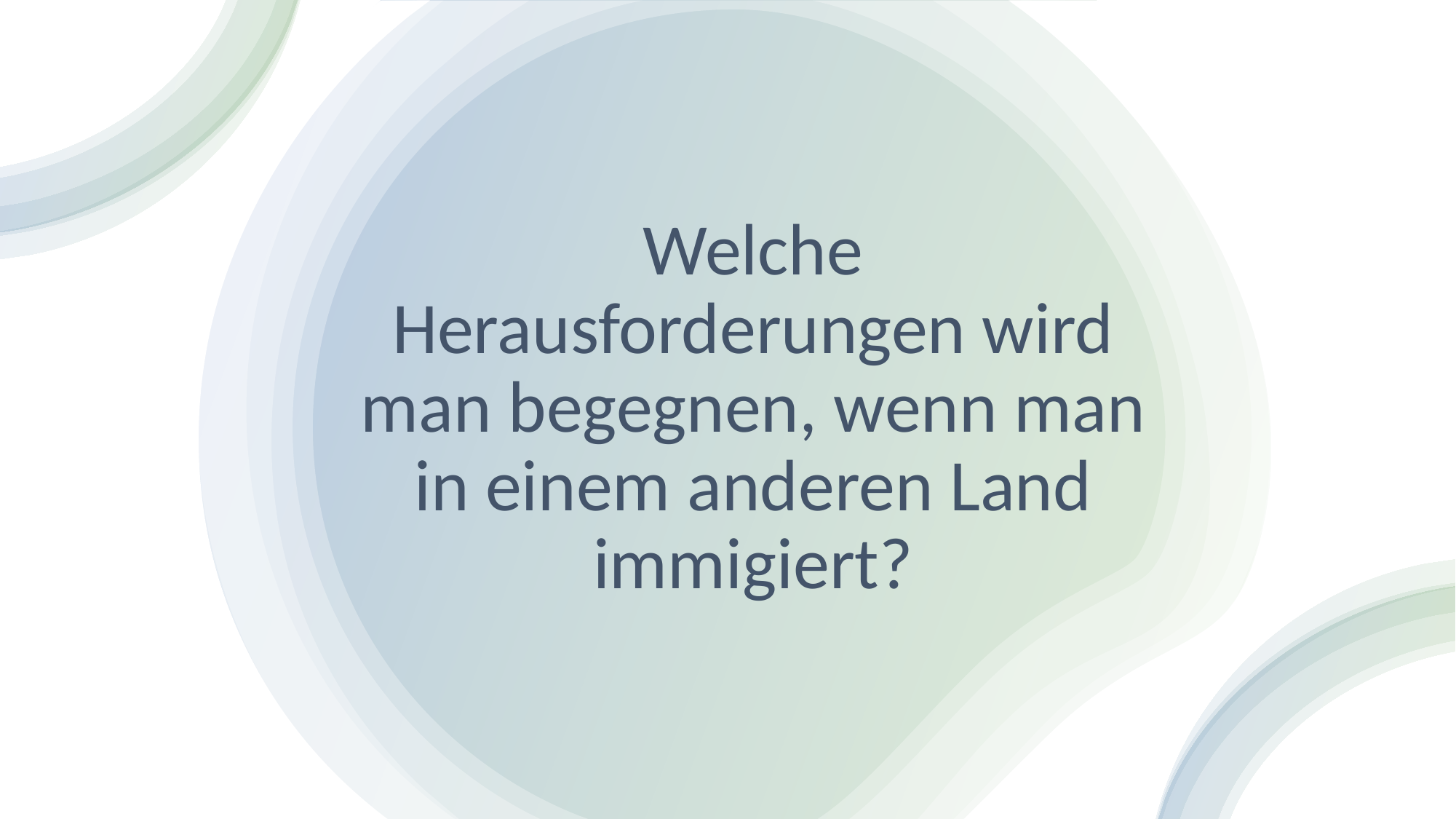

# Welche Herausforderungen wird man begegnen, wenn man in einem anderen Land immigiert?